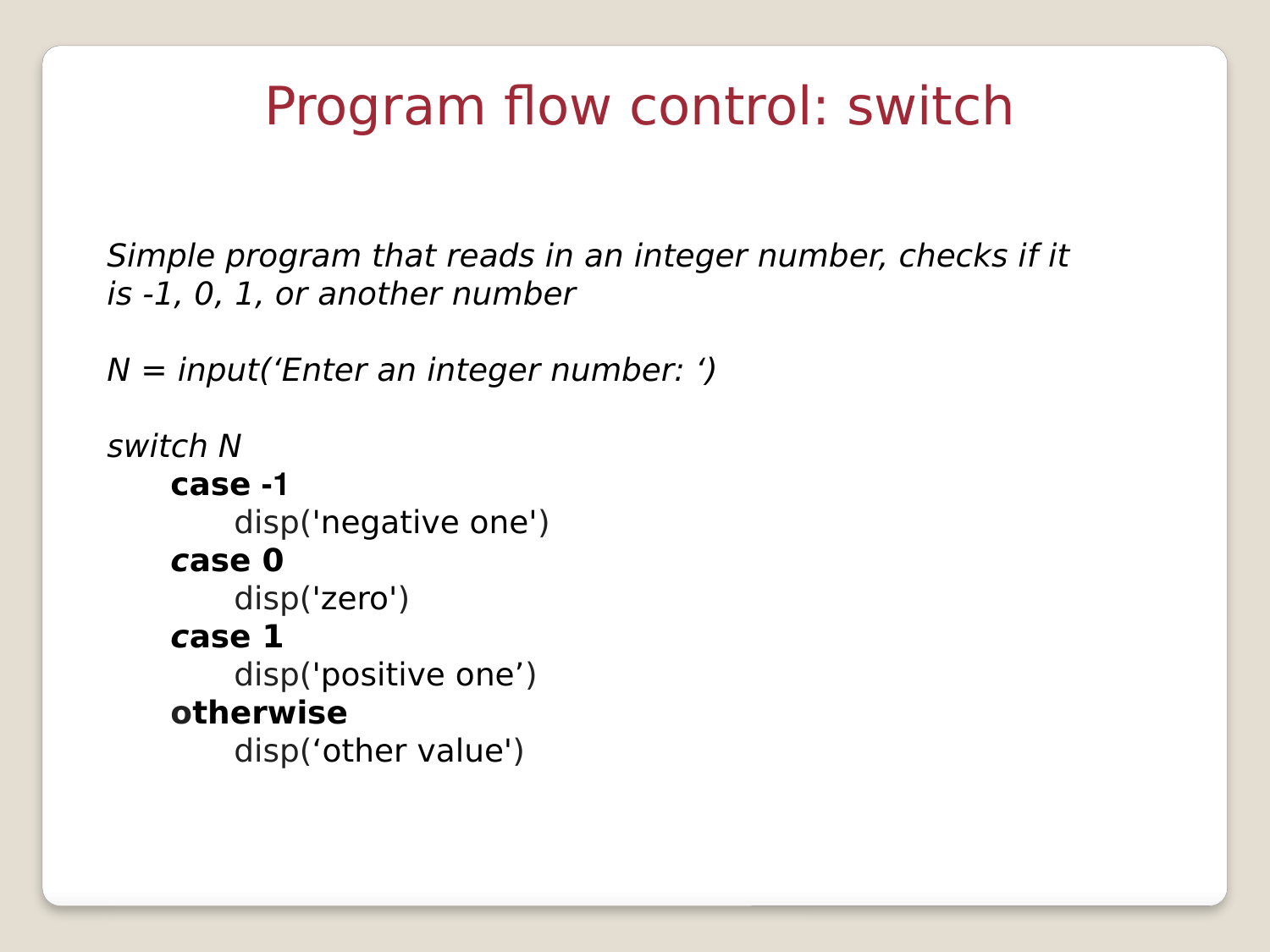

Program flow control: switch
Simple program that reads in an integer number, checks if it
is -1, 0, 1, or another number

N = input(‘Enter an integer number: ‘)

switch N
case -1
	disp('negative one')
case 0
	disp('zero')
case 1
	disp('positive one’)
otherwise
	disp(‘other value')